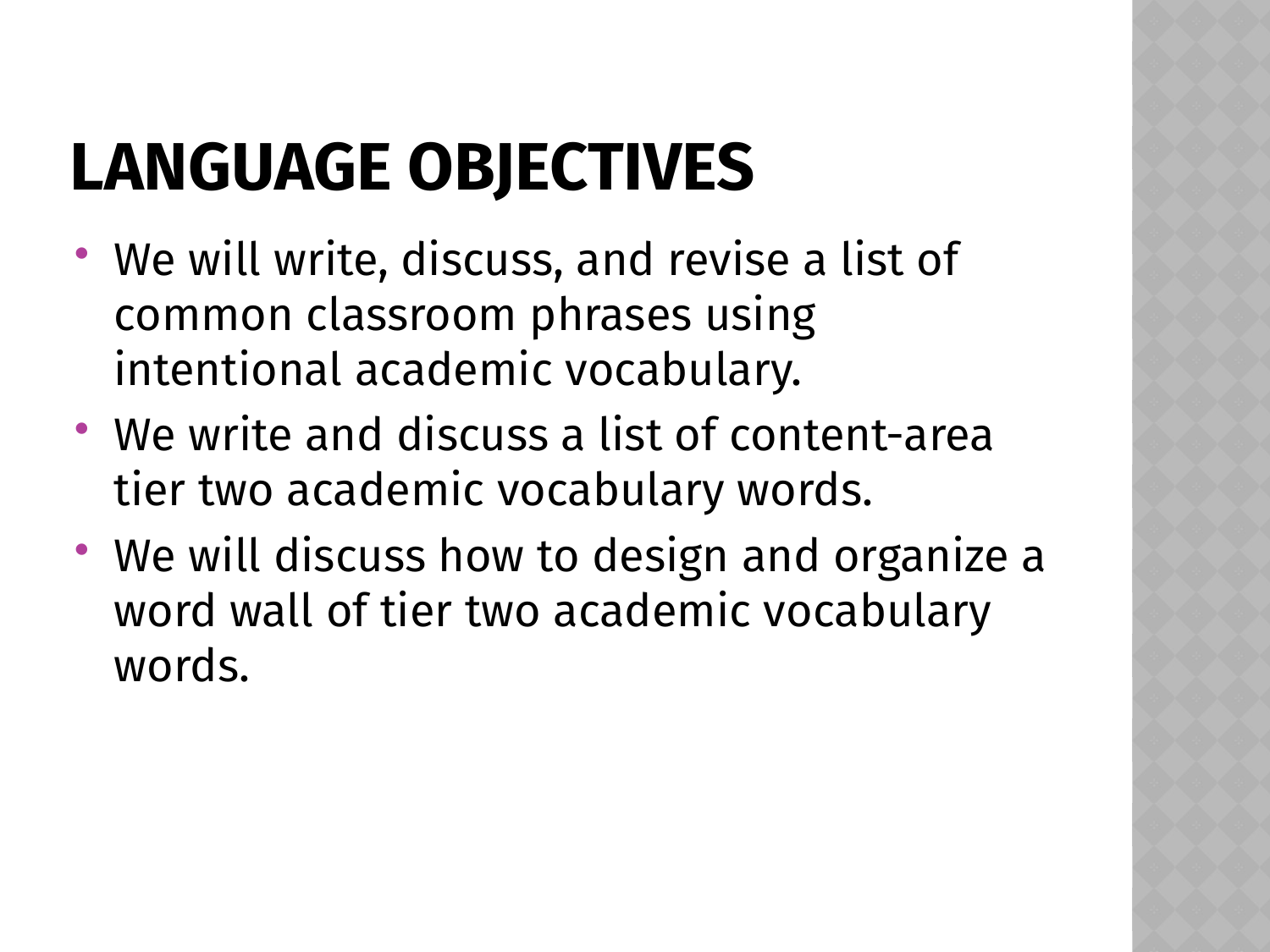

# Language Objectives
We will write, discuss, and revise a list of common classroom phrases using intentional academic vocabulary.
We write and discuss a list of content-area tier two academic vocabulary words.
We will discuss how to design and organize a word wall of tier two academic vocabulary words.